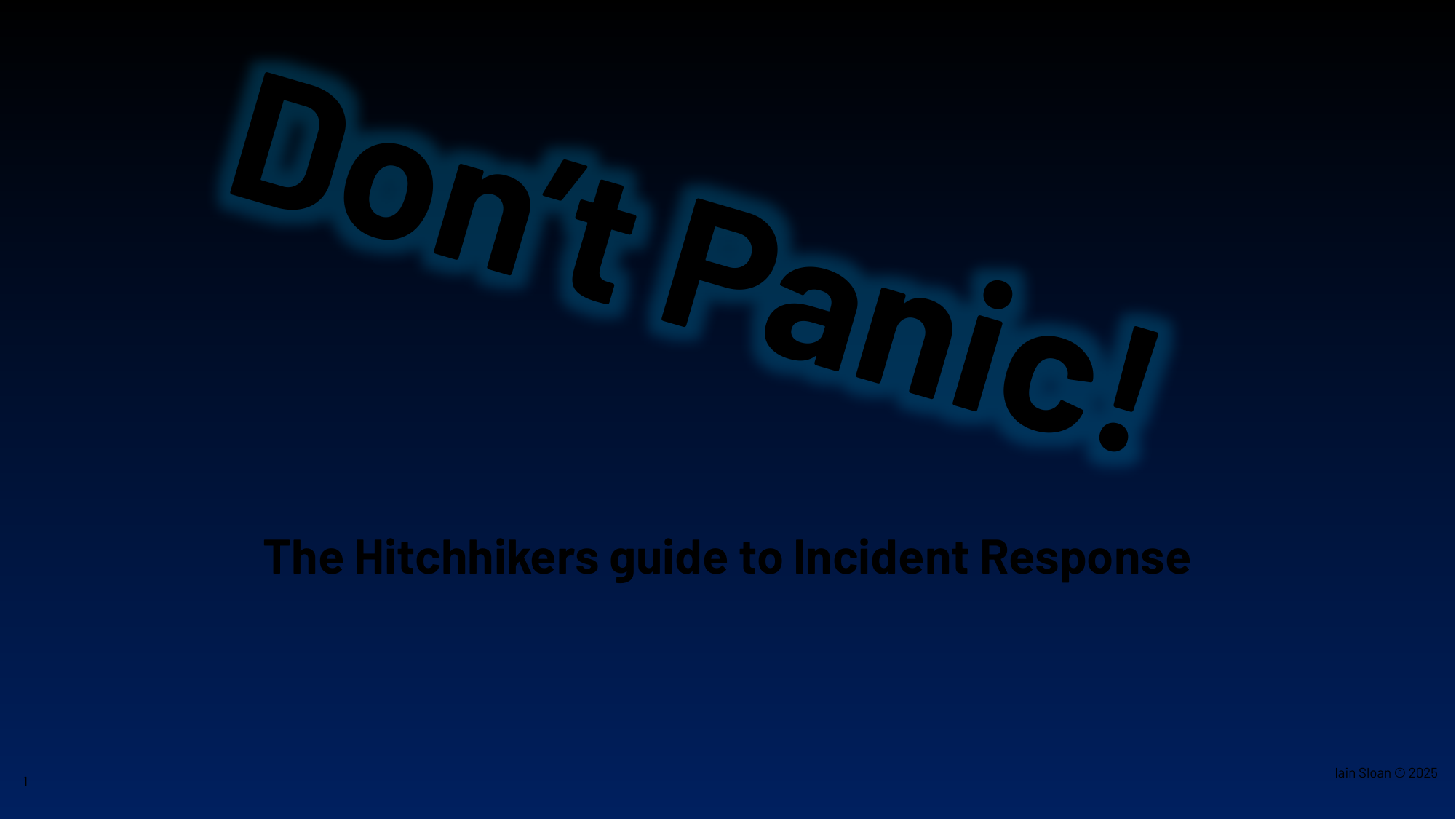

Don’t Panic!
The Hitchhikers guide to Incident Response
Iain Sloan © 2025
1